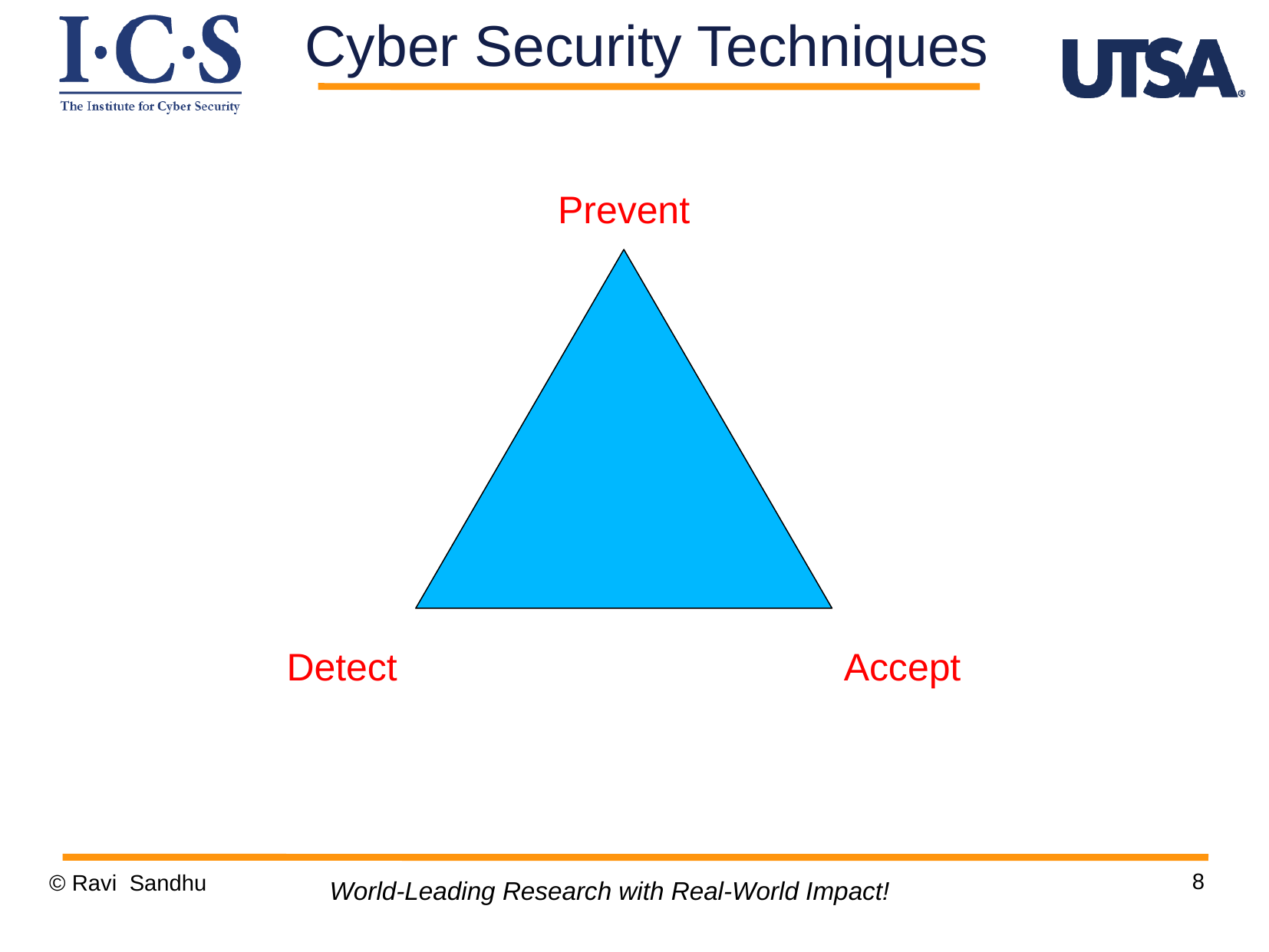

Cyber Security Techniques
Prevent

Detect
Accept
8
© Ravi  Sandhu
World-Leading Research with Real-World Impact!